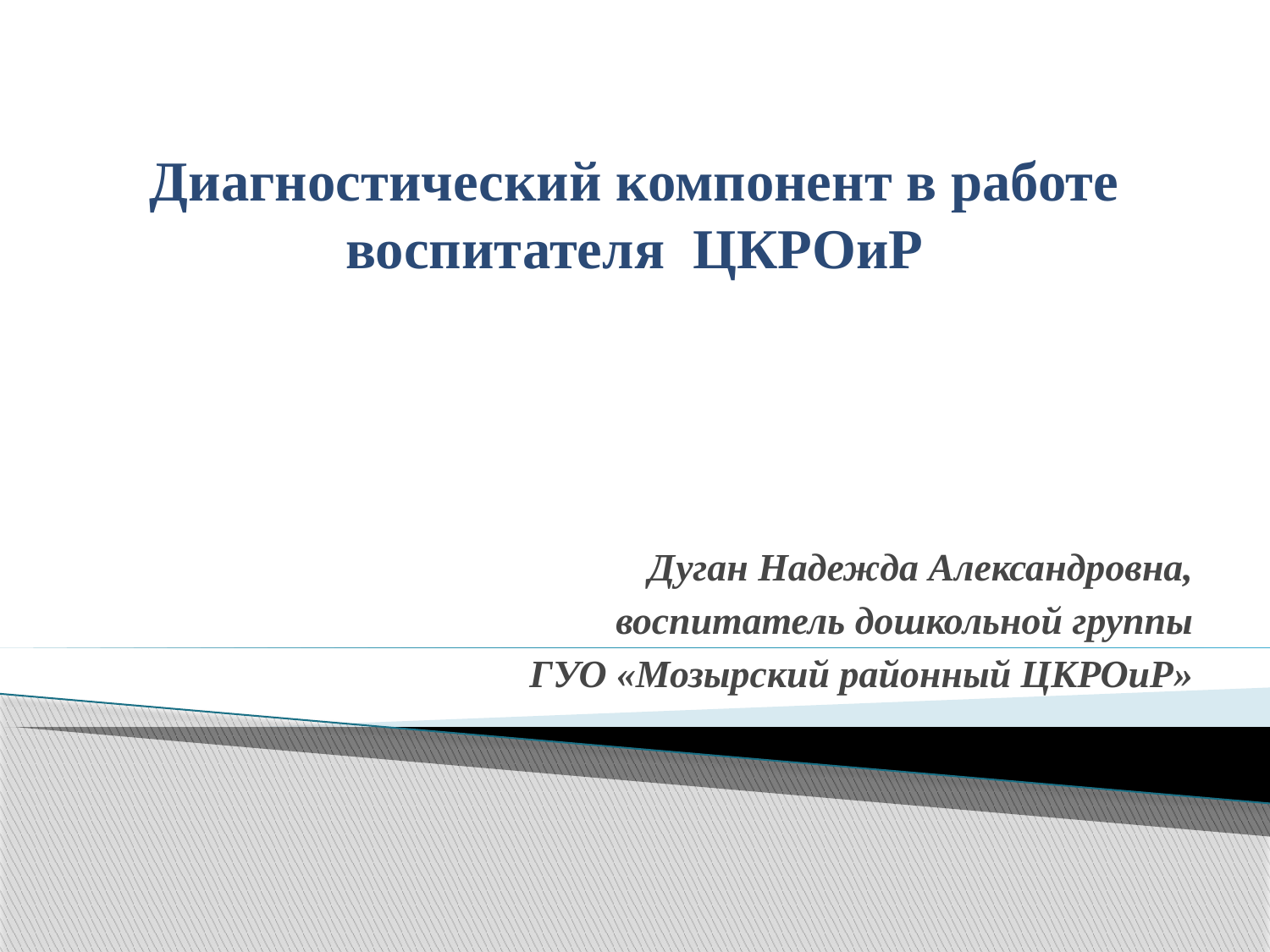

# Диагностический компонент в работе воспитателя  ЦКРОиР
Дуган Надежда Александровна,
воспитатель дошкольной группы
ГУО «Мозырский районный ЦКРОиР»